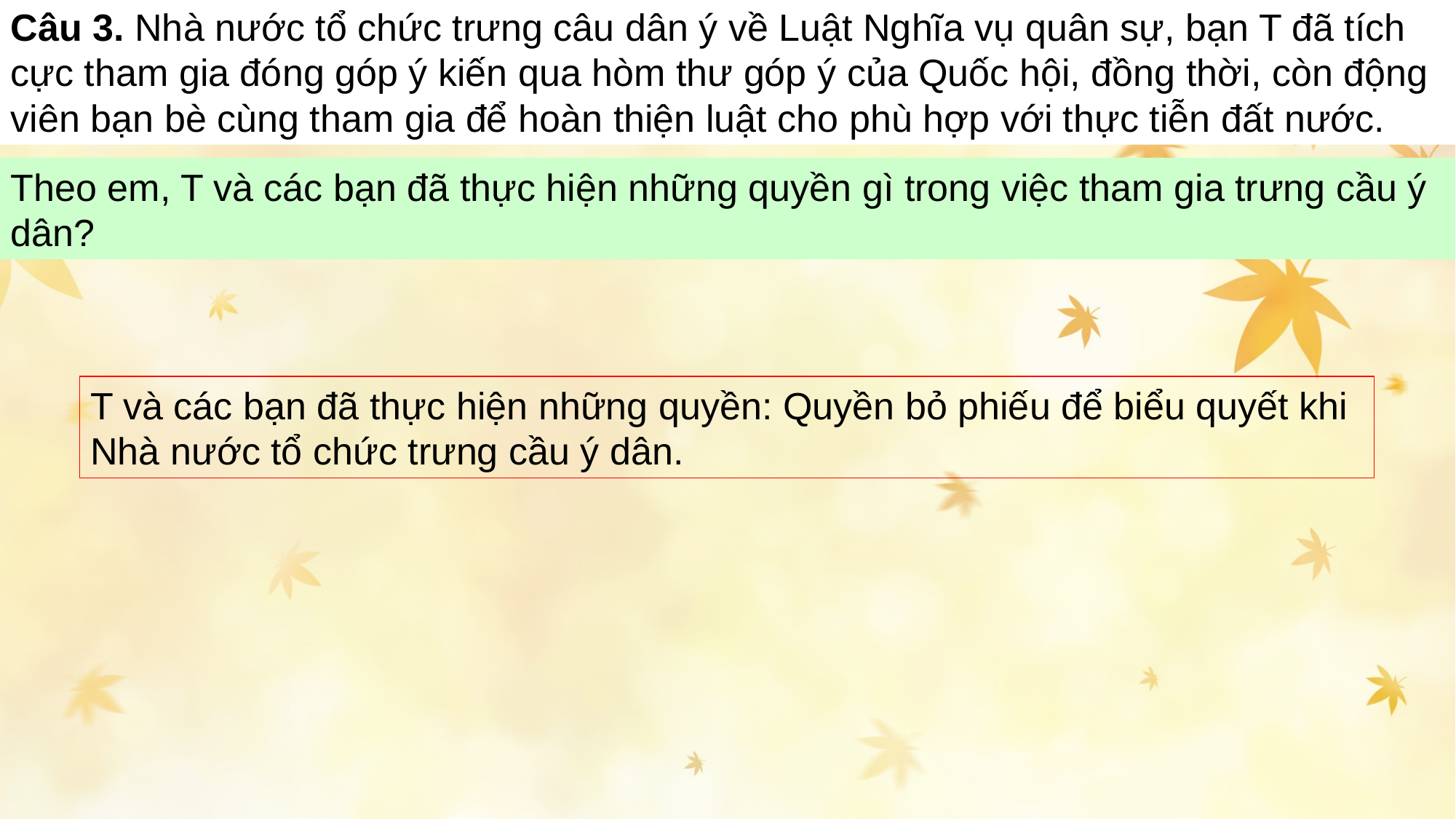

Câu 3. Nhà nước tổ chức trưng câu dân ý về Luật Nghĩa vụ quân sự, bạn T đã tích cực tham gia đóng góp ý kiến qua hòm thư góp ý của Quốc hội, đồng thời, còn động viên bạn bè cùng tham gia để hoàn thiện luật cho phù hợp với thực tiễn đất nước.
Theo em, T và các bạn đã thực hiện những quyền gì trong việc tham gia trưng cầu ý dân?
T và các bạn đã thực hiện những quyền: Quyền bỏ phiếu để biểu quyết khi Nhà nước tổ chức trưng cầu ý dân.